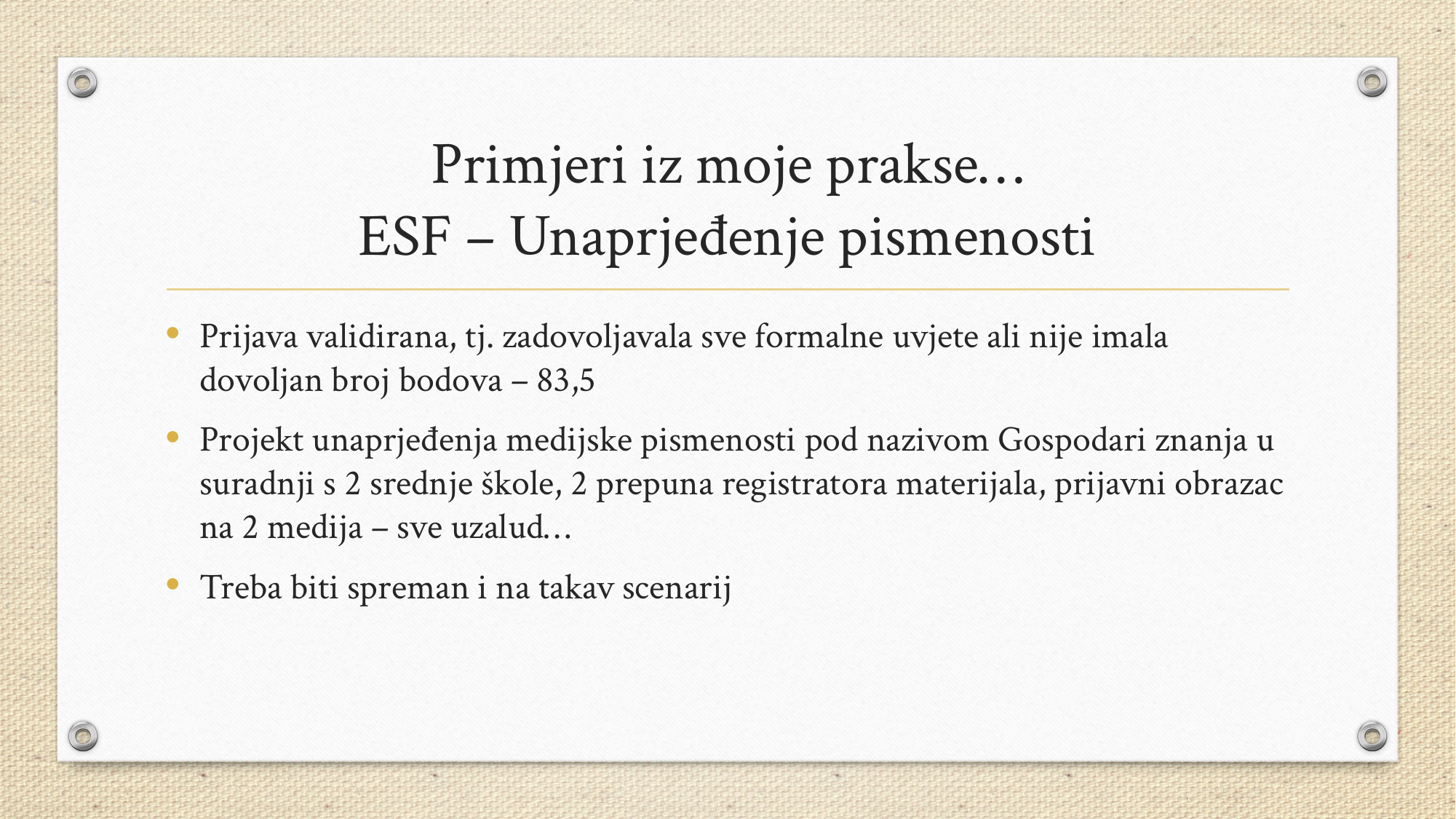

# Primjeri iz moje prakse… ESF – Unaprjeđenje pismenosti
Prijava validirana, tj. zadovoljavala sve formalne uvjete ali nije imala dovoljan broj bodova – 83,5
Projekt unaprjeđenja medijske pismenosti pod nazivom Gospodari znanja u suradnji s 2 srednje škole, 2 prepuna registratora materijala, prijavni obrazac na 2 medija – sve uzalud…
Treba biti spreman i na takav scenarij